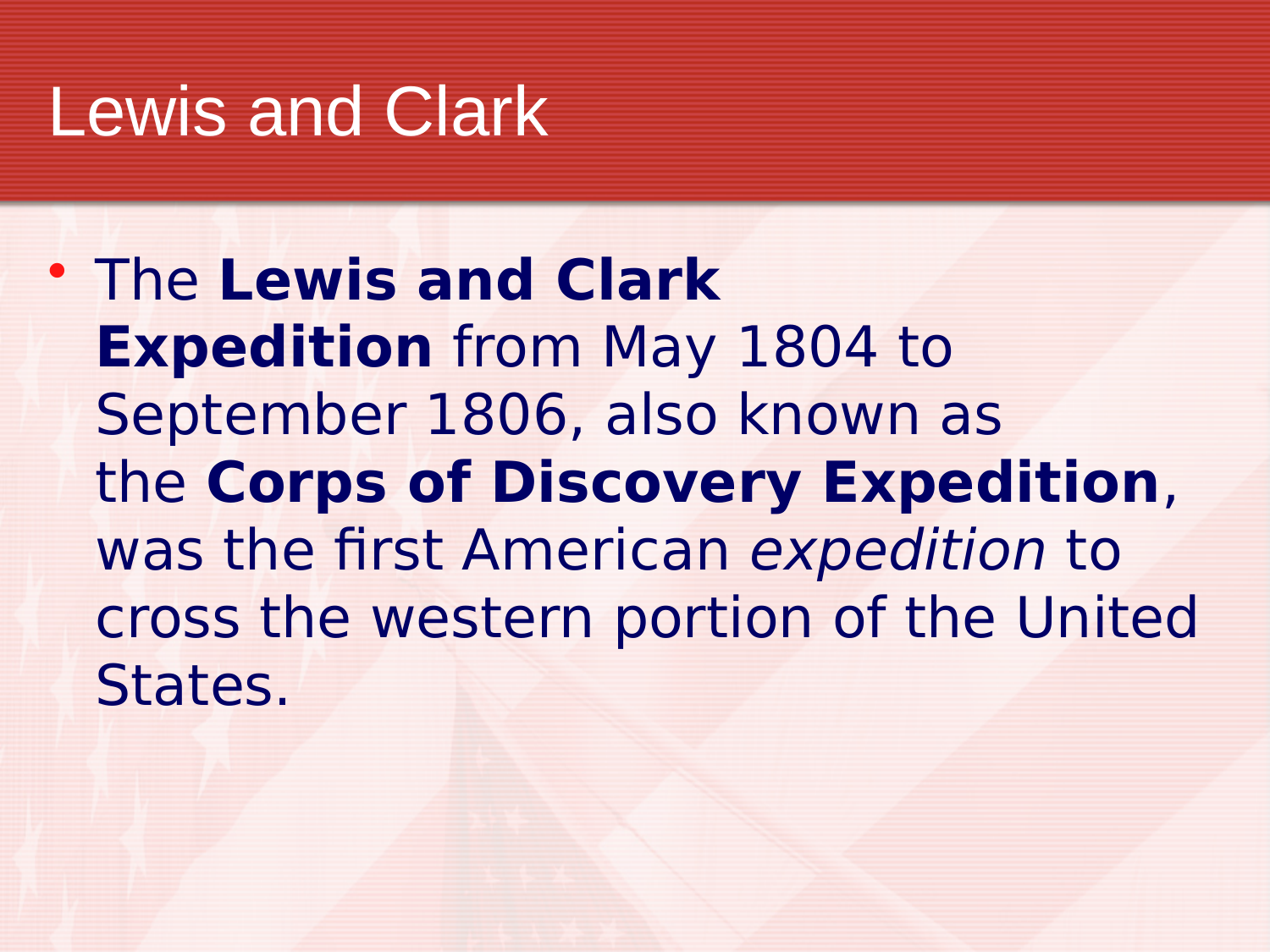

# Lewis and Clark
The Lewis and Clark Expedition from May 1804 to September 1806, also known as the Corps of Discovery Expedition, was the first American expedition to cross the western portion of the United States.